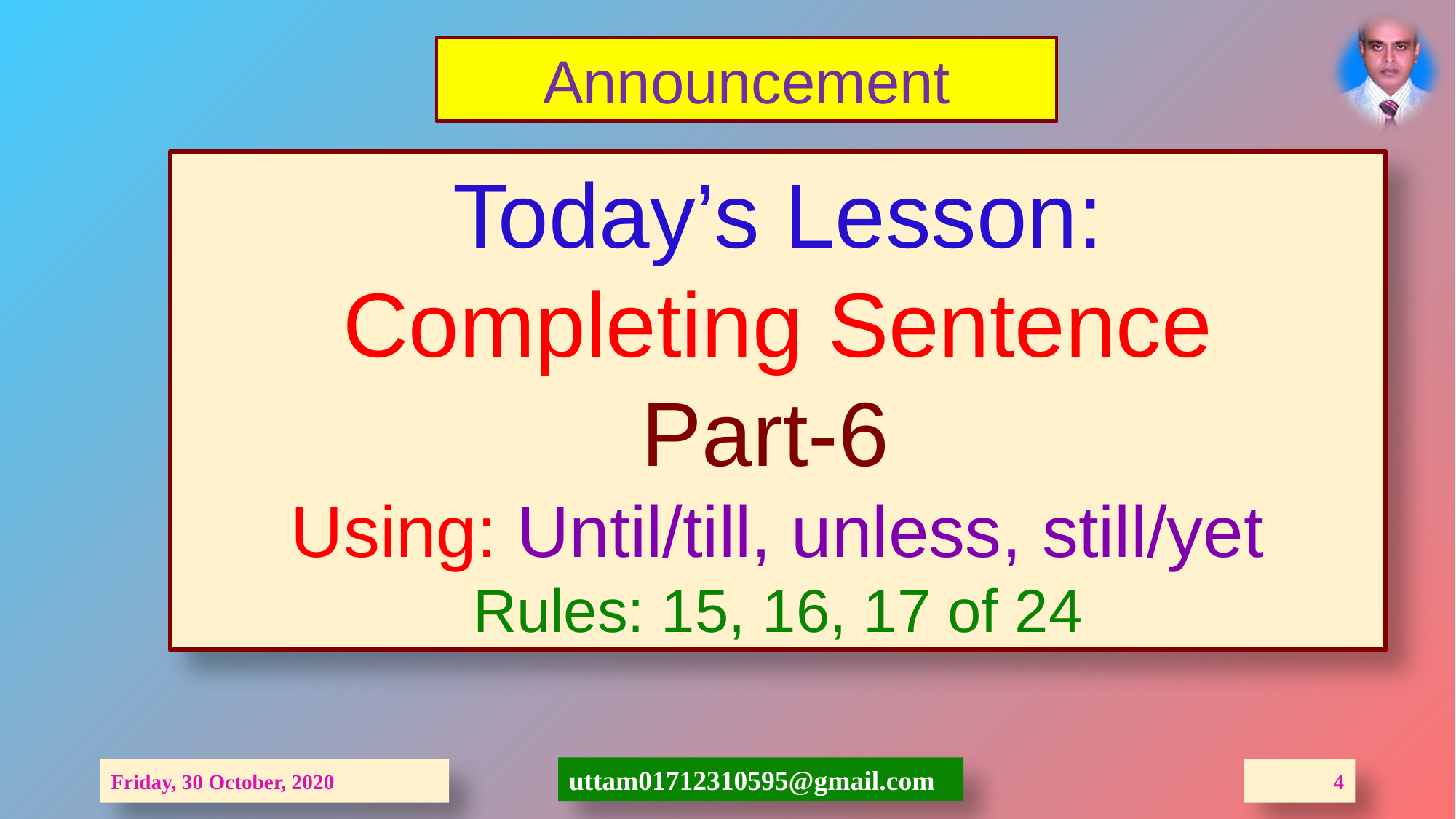

Announcement
Today’s Lesson:
Completing Sentence
Part-6
Using: Until/till, unless, still/yet
Rules: 15, 16, 17 of 24
Friday, 30 October, 2020
4